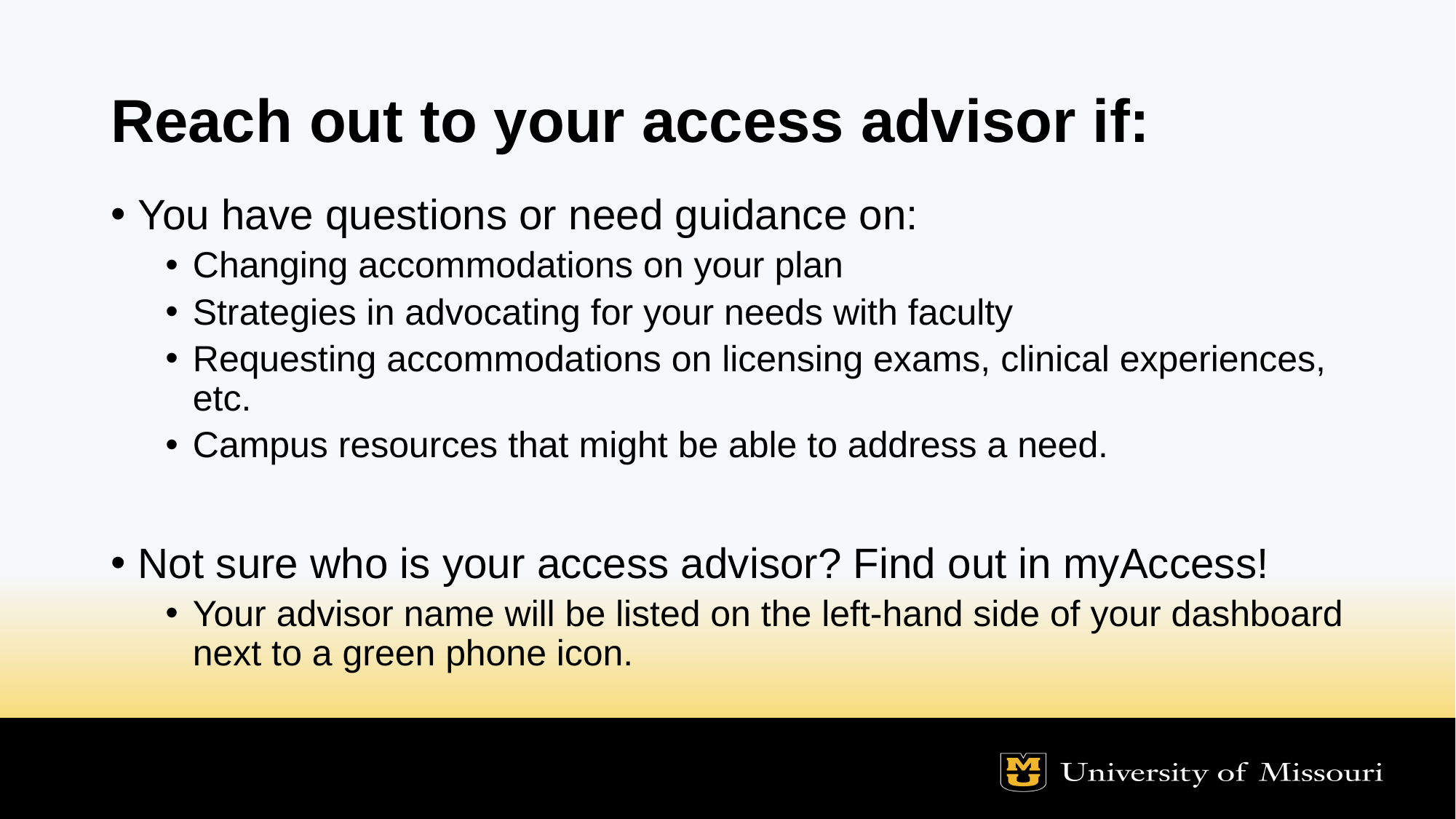

# Reach out to your access advisor if:
You have questions or need guidance on:
Changing accommodations on your plan
Strategies in advocating for your needs with faculty
Requesting accommodations on licensing exams, clinical experiences, etc.
Campus resources that might be able to address a need.

Not sure who is your access advisor? Find out in myAccess!
Your advisor name will be listed on the left-hand side of your dashboard next to a green phone icon.